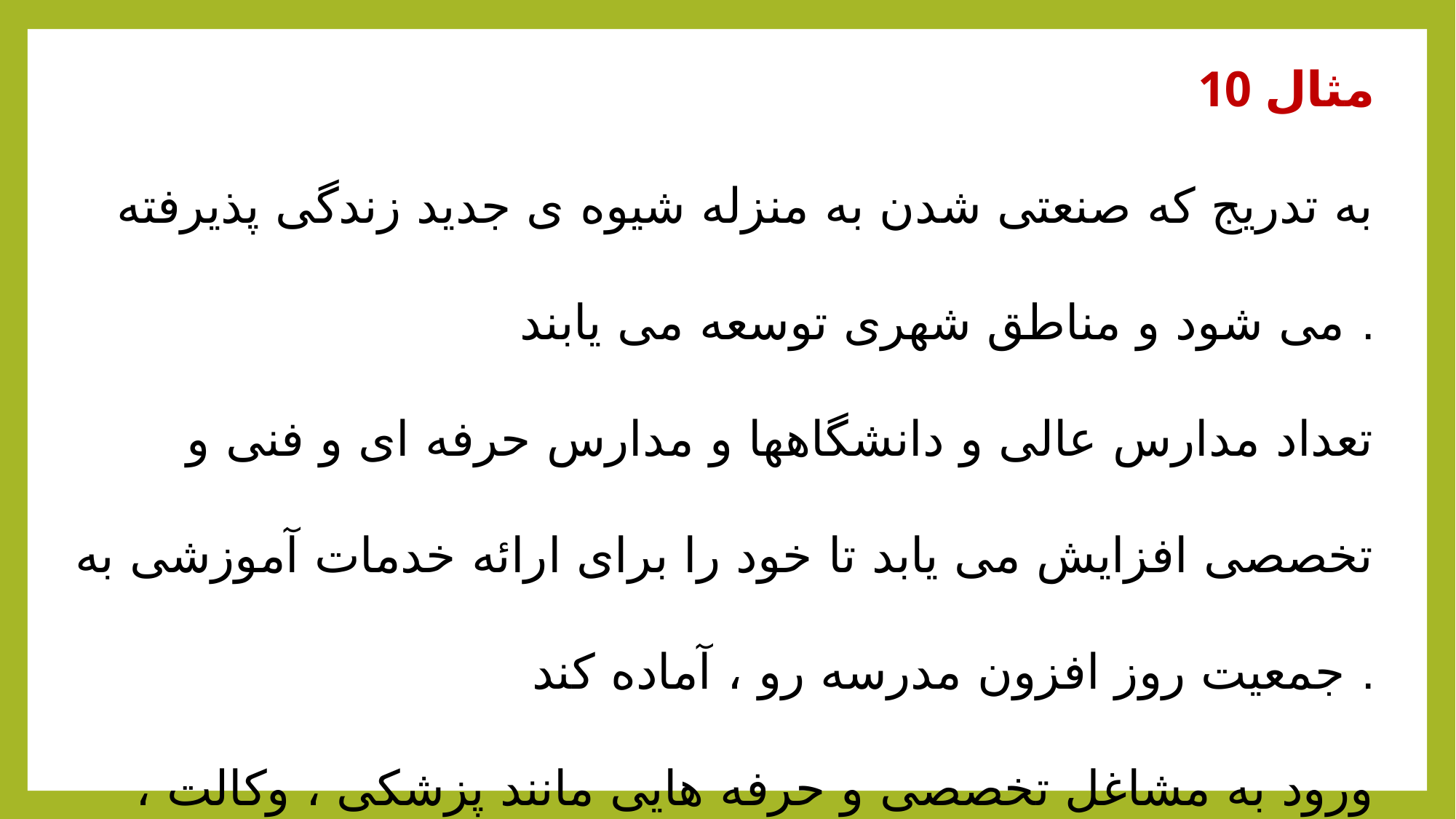

مثال 10
به تدریج که صنعتی شدن به منزله شیوه ی جدید زندگی پذیرفته می شود و مناطق شهری توسعه می یابند .
تعداد مدارس عالی و دانشگاهها و مدارس حرفه ای و فنی و تخصصی افزایش می یابد تا خود را برای ارائه خدمات آموزشی به جمعیت روز افزون مدرسه رو ، آماده کند .
ورود به مشاغل تخصصی و حرفه هایی مانند پزشکی ، وکالت ، مهندسی ، معلمی و مددکاری اجتماعی ، مستلزم اخذ مدارک تخصصی است که تنها دانشکده ها و مدارس تخصصی و رسمی برای صدور آن صلاحیت دارند .